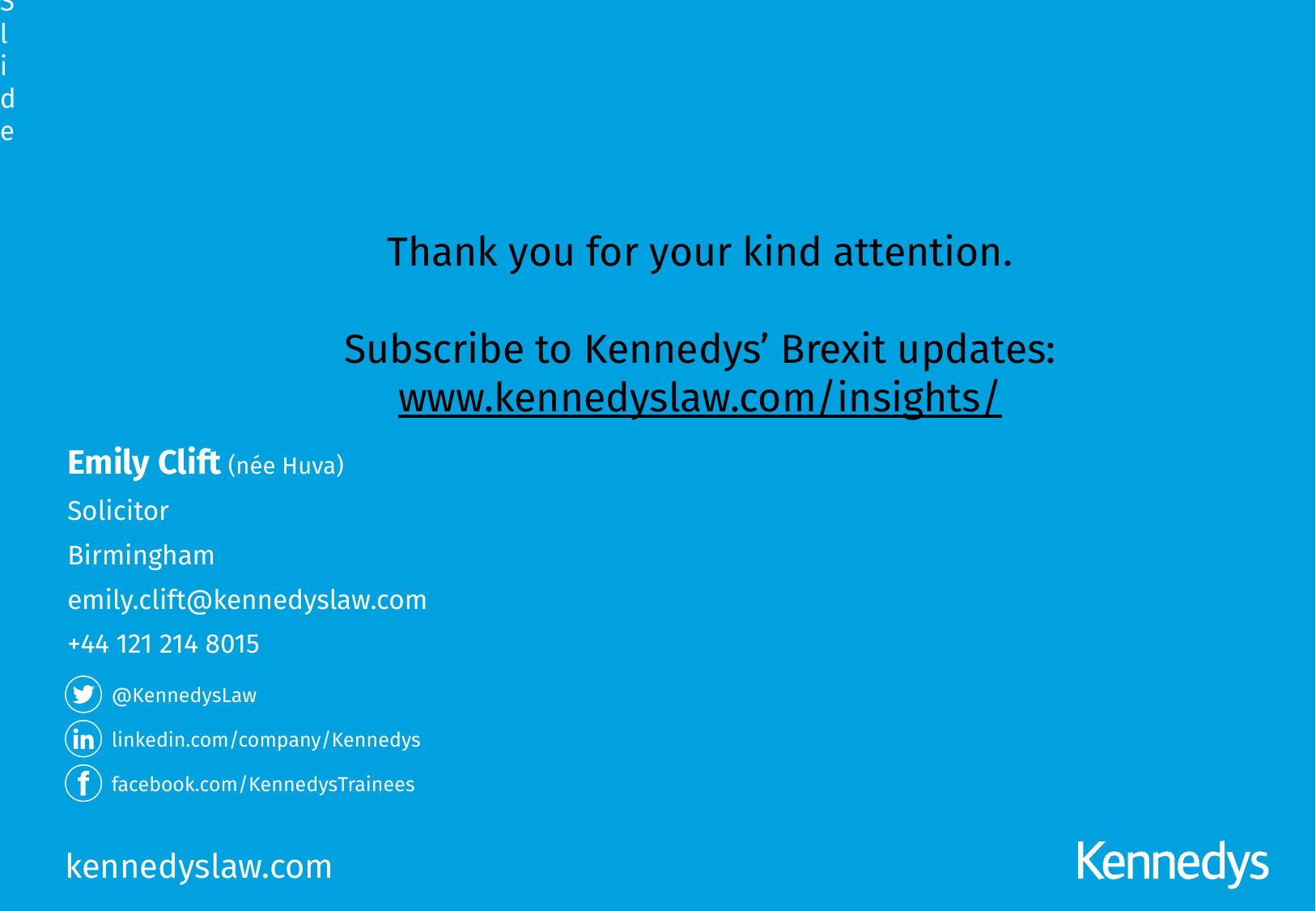

Thank you for your kind attention.

Subscribe to Kennedys’ Brexit updates:
www.kennedyslaw.com/insights/
| Emily Clift (née Huva) |  |
| --- | --- |
| Solicitor |  |
| Birmingham |  |
| emily.clift@kennedyslaw.com |  |
| +44 121 214 8015 |  |